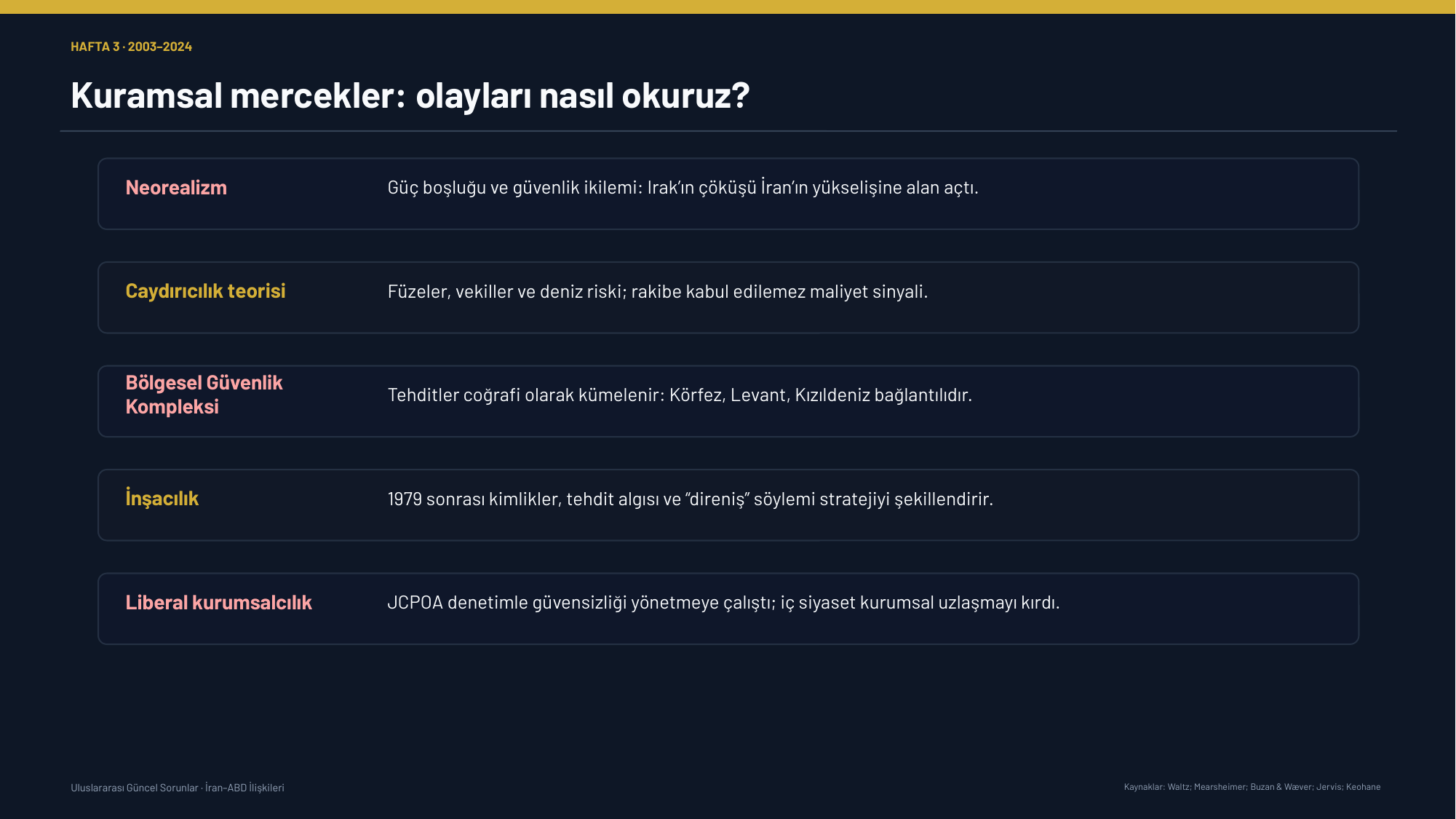

HAFTA 3 · 2003–2024
Kuramsal mercekler: olayları nasıl okuruz?

Güç boşluğu ve güvenlik ikilemi: Irak’ın çöküşü İran’ın yükselişine alan açtı.
Neorealizm

Füzeler, vekiller ve deniz riski; rakibe kabul edilemez maliyet sinyali.
Caydırıcılık teorisi

Tehditler coğrafi olarak kümelenir: Körfez, Levant, Kızıldeniz bağlantılıdır.
Bölgesel Güvenlik Kompleksi

1979 sonrası kimlikler, tehdit algısı ve “direniş” söylemi stratejiyi şekillendirir.
İnşacılık

JCPOA denetimle güvensizliği yönetmeye çalıştı; iç siyaset kurumsal uzlaşmayı kırdı.
Liberal kurumsalcılık
Kaynaklar: Waltz; Mearsheimer; Buzan & Wæver; Jervis; Keohane
Uluslararası Güncel Sorunlar · İran–ABD İlişkileri